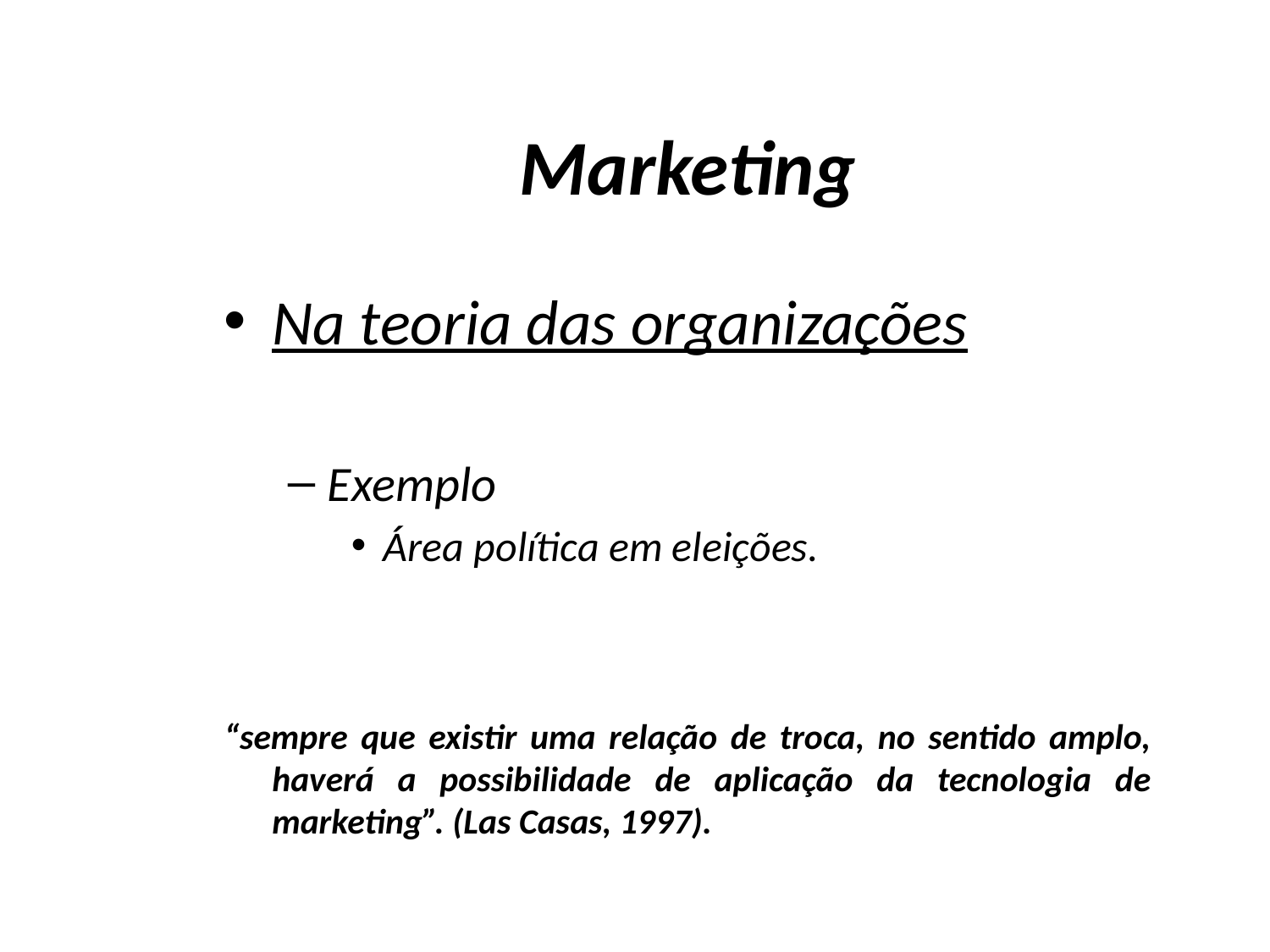

# Marketing
Na teoria das organizações

Exemplo
Área política em eleições.

“sempre que existir uma relação de troca, no sentido amplo, haverá a possibilidade de aplicação da tecnologia de marketing”. (Las Casas, 1997).